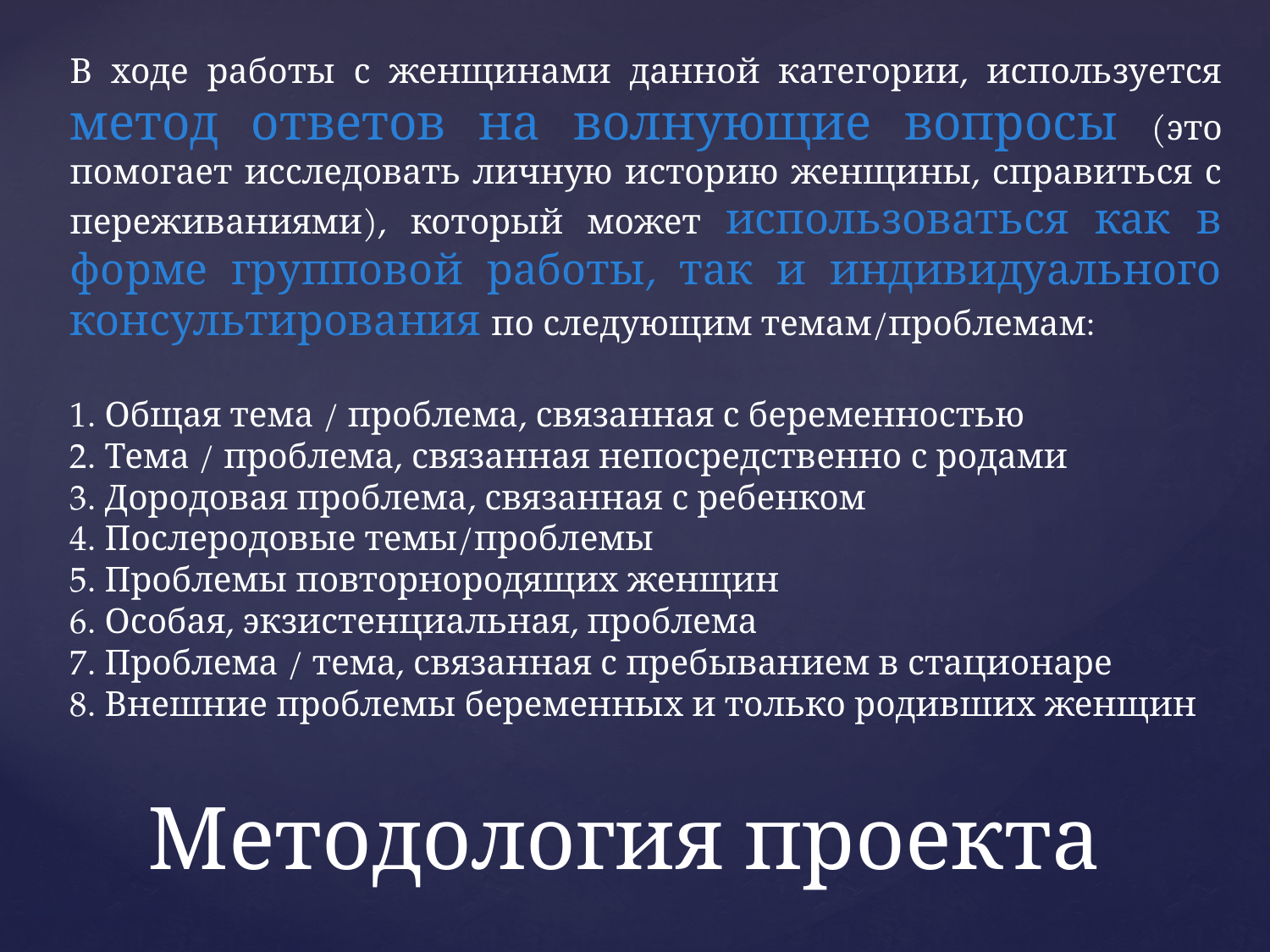

В ходе работы с женщинами данной категории, используется метод ответов на волнующие вопросы (это помогает исследовать личную историю женщины, справиться с переживаниями), который может использоваться как в форме групповой работы, так и индивидуального консультирования по следующим темам/проблемам:
1. Общая тема / проблема, связанная с беременностью
2. Тема / проблема, связанная непосредственно с родами
3. Дородовая проблема, связанная с ребенком
4. Послеродовые темы/проблемы
5. Проблемы повторнородящих женщин
6. Особая, экзистенциальная, проблема
7. Проблема / тема, связанная с пребыванием в стационаре
8. Внешние проблемы беременных и только родивших женщин
# Методология проекта